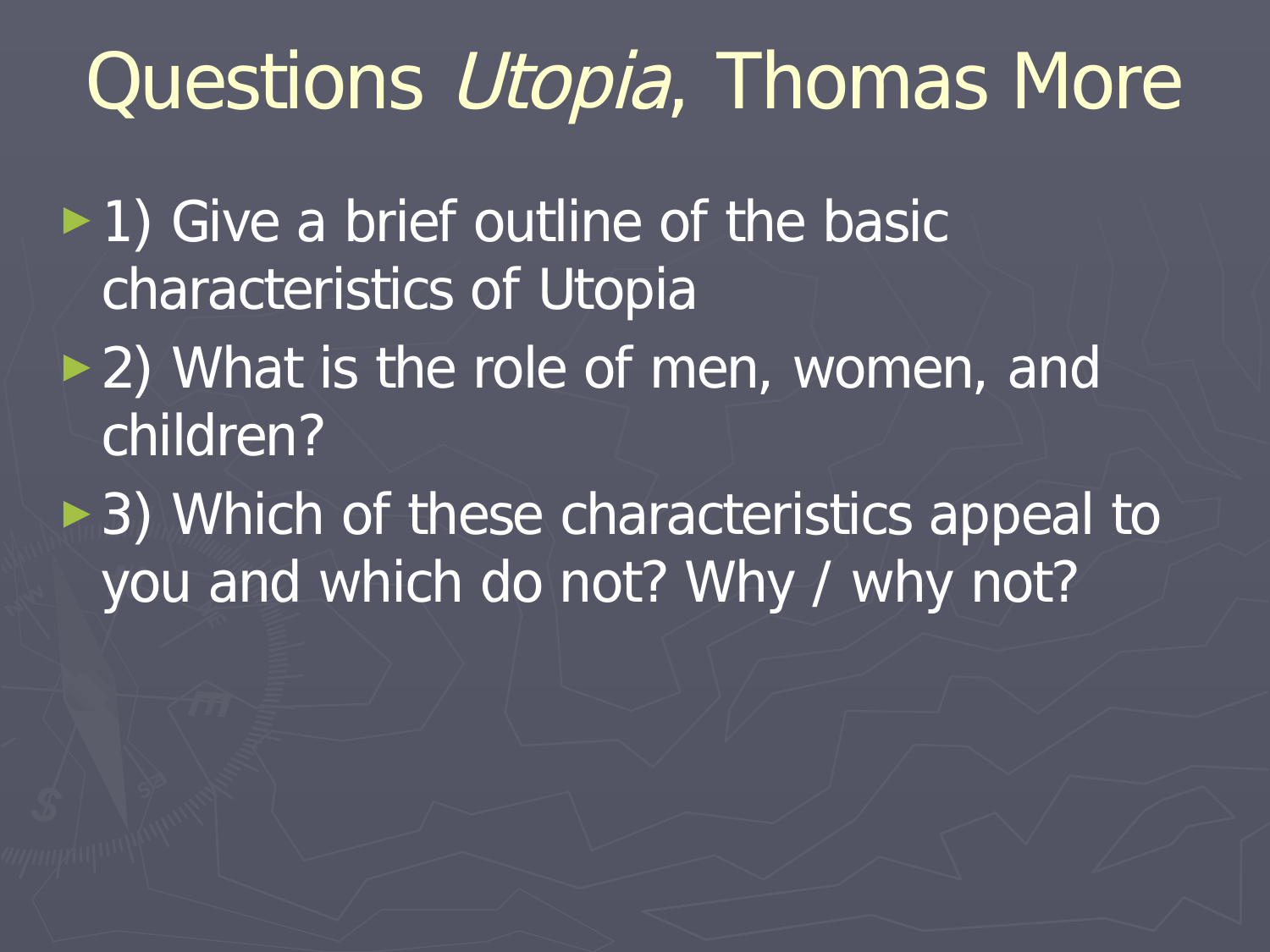

# Questions Utopia, Thomas More
1) Give a brief outline of the basic characteristics of Utopia
2) What is the role of men, women, and children?
3) Which of these characteristics appeal to you and which do not? Why / why not?